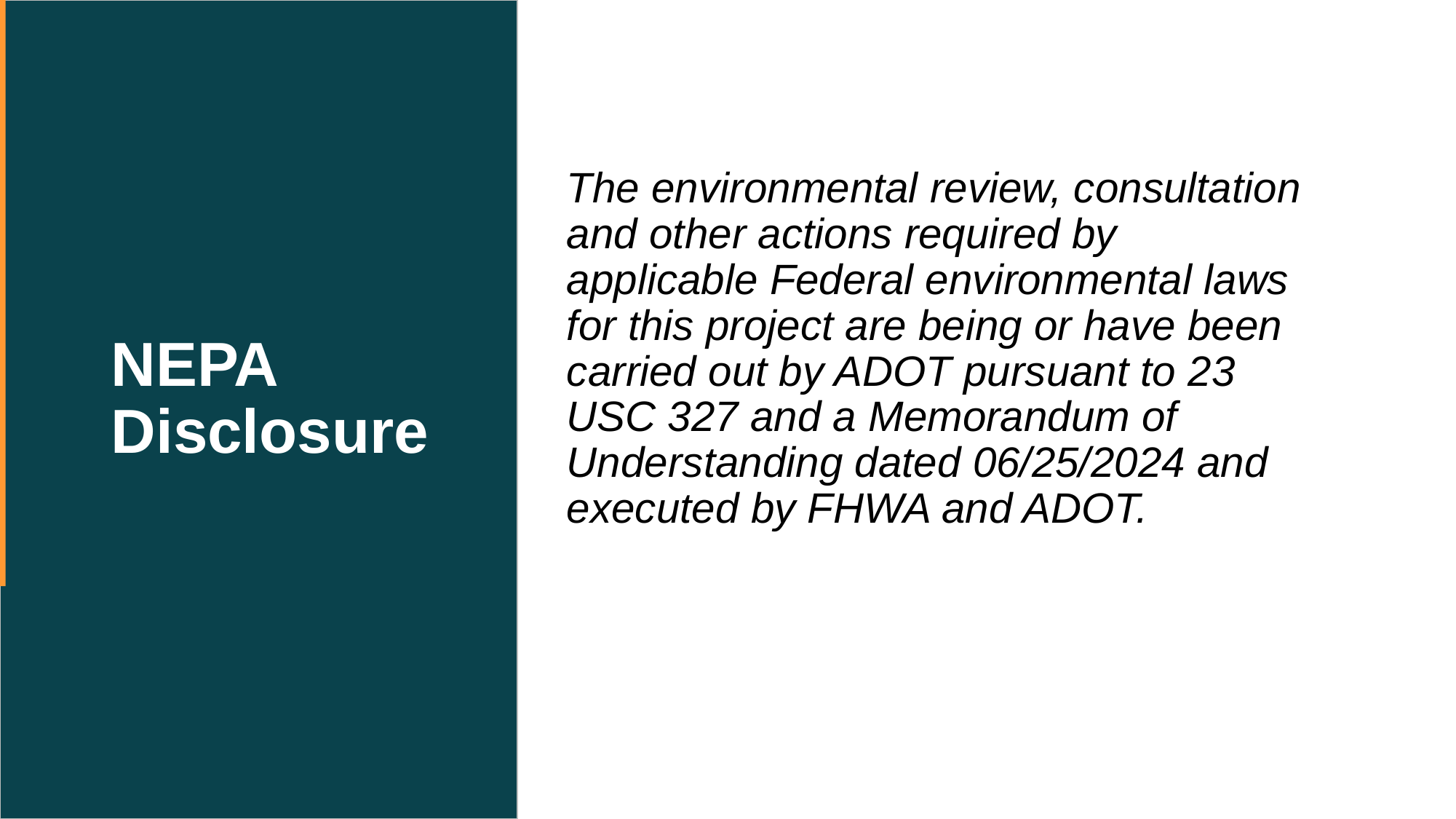

# NEPA Disclosure
The environmental review, consultation and other actions required by applicable Federal environmental laws for this project are being or have been carried out by ADOT pursuant to 23 USC 327 and a Memorandum of Understanding dated 06/25/2024 and executed by FHWA and ADOT.